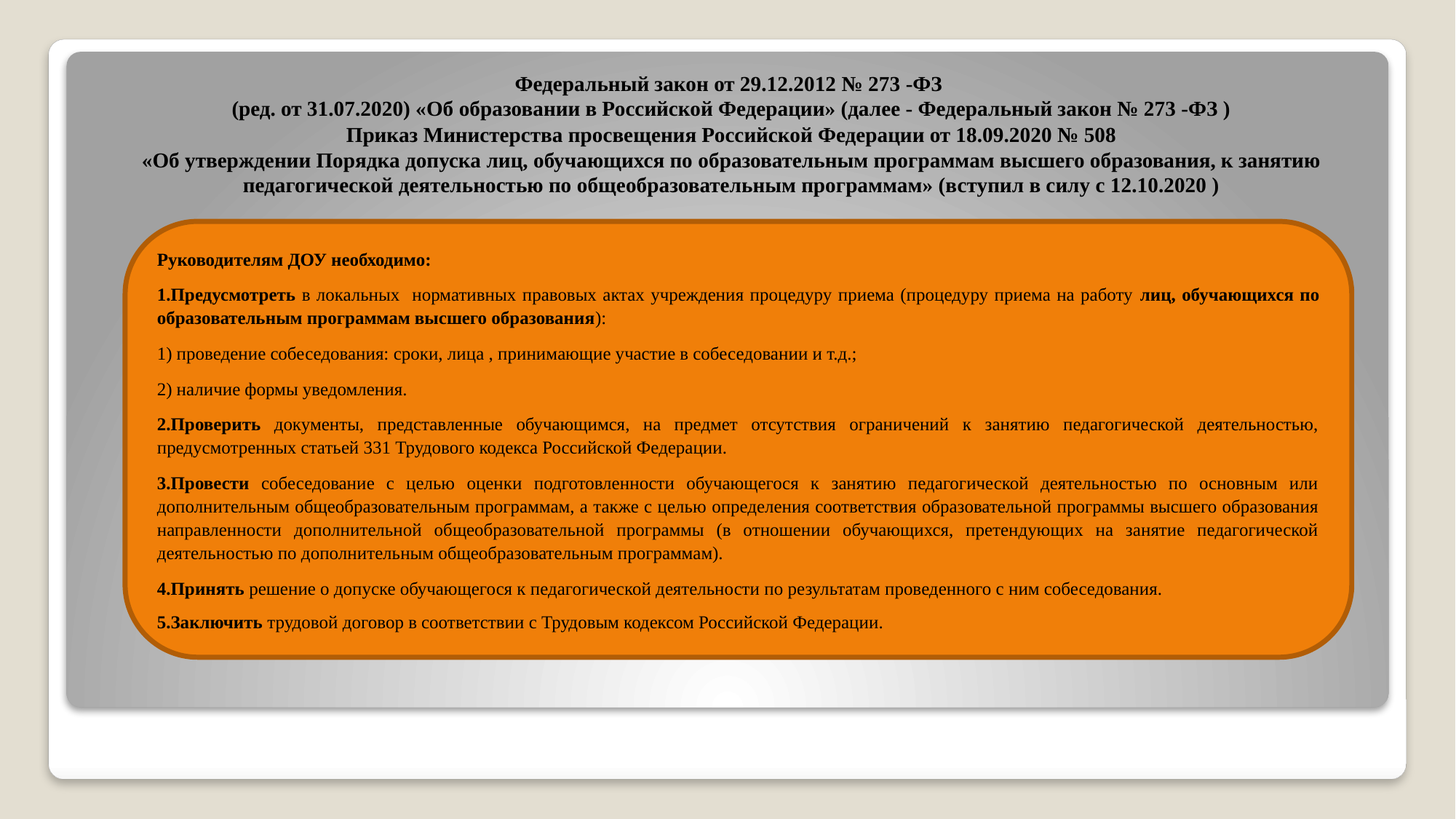

Федеральный закон от 29.12.2012 № 273 -ФЗ
(ред. от 31.07.2020) «Об образовании в Российской Федерации» (далее - Федеральный закон № 273 -ФЗ )
Приказ Министерства просвещения Российской Федерации от 18.09.2020 № 508
«Об утверждении Порядка допуска лиц, обучающихся по образовательным программам высшего образования, к занятию педагогической деятельностью по общеобразовательным программам» (вступил в силу с 12.10.2020 )
Руководителям ДОУ необходимо:
Предусмотреть в локальных  нормативных правовых актах учреждения процедуру приема (процедуру приема на работу лиц, обучающихся по образовательным программам высшего образования):
1) проведение собеседования: сроки, лица , принимающие участие в собеседовании и т.д.;
2) наличие формы уведомления.
Проверить документы, представленные обучающимся, на предмет отсутствия ограничений к занятию педагогической деятельностью, предусмотренных статьей 331 Трудового кодекса Российской Федерации.
Провести собеседование с целью оценки подготовленности обучающегося к занятию педагогической деятельностью по основным или дополнительным общеобразовательным программам, а также с целью определения соответствия образовательной программы высшего образования направленности дополнительной общеобразовательной программы (в отношении обучающихся, претендующих на занятие педагогической деятельностью по дополнительным общеобразовательным программам).
Принять решение о допуске обучающегося к педагогической деятельности по результатам проведенного с ним собеседования.
Заключить трудовой договор в соответствии с Трудовым кодексом Российской Федерации.